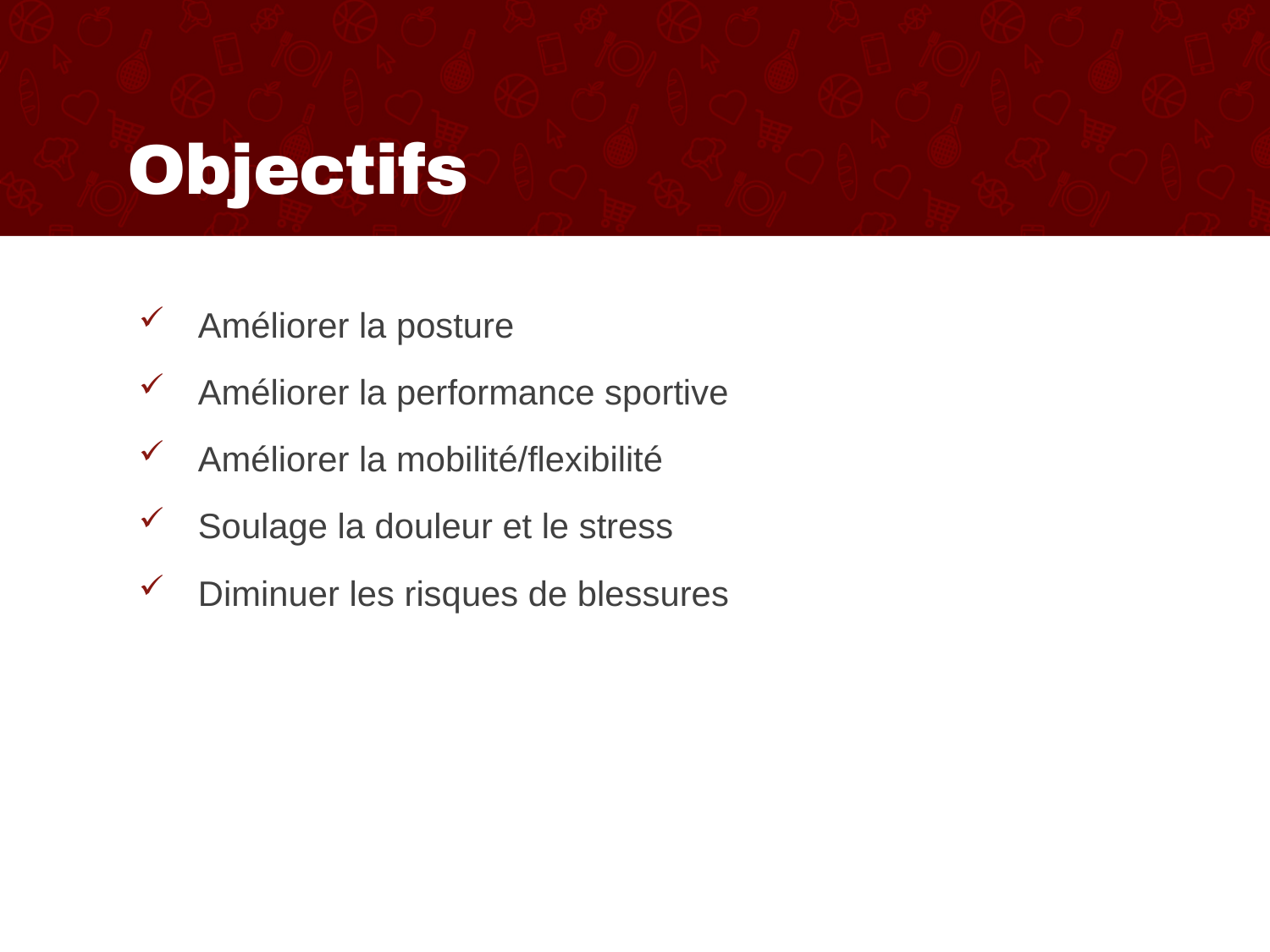

# Objectifs

 Améliorer la posture
 Améliorer la performance sportive
 Améliorer la mobilité/flexibilité
 Soulage la douleur et le stress
 Diminuer les risques de blessures